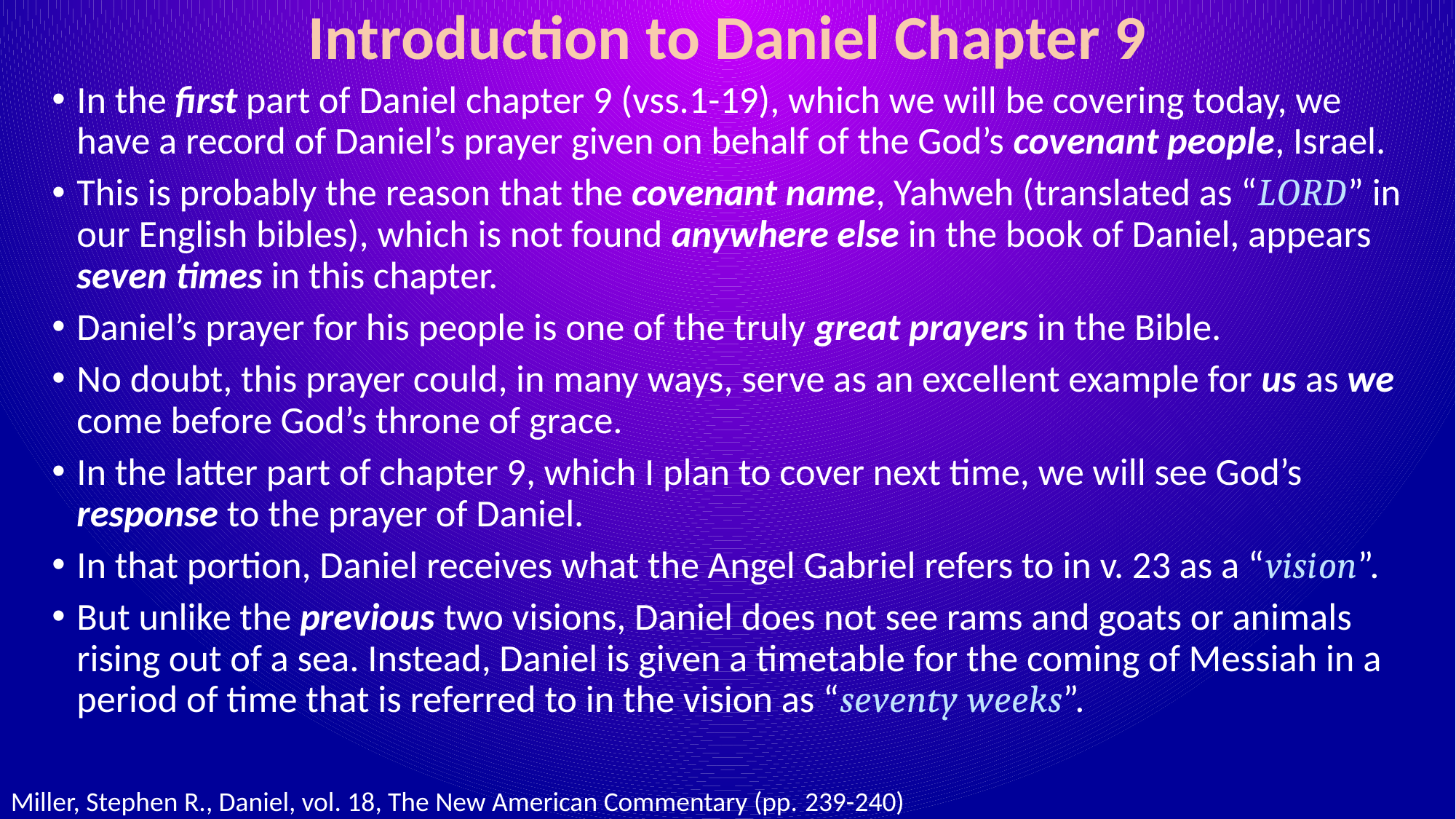

# Introduction to Daniel Chapter 9
In the first part of Daniel chapter 9 (vss.1-19), which we will be covering today, we have a record of Daniel’s prayer given on behalf of the God’s covenant people, Israel.
This is probably the reason that the covenant name, Yahweh (translated as “LORD” in our English bibles), which is not found anywhere else in the book of Daniel, appears seven times in this chapter.
Daniel’s prayer for his people is one of the truly great prayers in the Bible.
No doubt, this prayer could, in many ways, serve as an excellent example for us as we come before God’s throne of grace.
In the latter part of chapter 9, which I plan to cover next time, we will see God’s response to the prayer of Daniel.
In that portion, Daniel receives what the Angel Gabriel refers to in v. 23 as a “vision”.
But unlike the previous two visions, Daniel does not see rams and goats or animals rising out of a sea. Instead, Daniel is given a timetable for the coming of Messiah in a period of time that is referred to in the vision as “seventy weeks”.
Miller, Stephen R., Daniel, vol. 18, The New American Commentary (pp. 239-240)